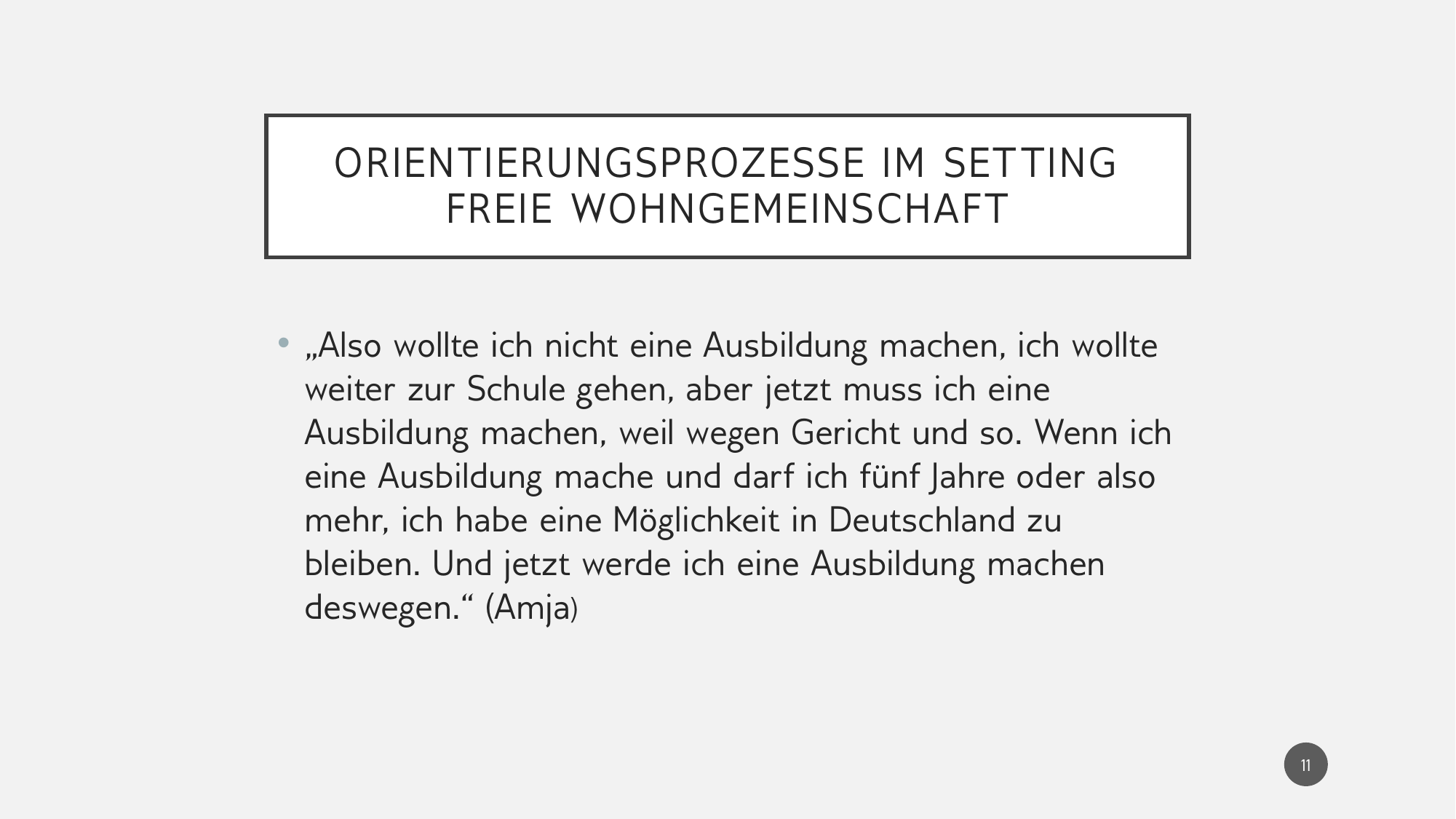

# Orientierungsprozesse im Setting freie Wohngemeinschaft
„Also wollte ich nicht eine Ausbildung machen, ich wollte weiter zur Schule gehen, aber jetzt muss ich eine Ausbildung machen, weil wegen Gericht und so. Wenn ich eine Ausbildung mache und darf ich fünf Jahre oder also mehr, ich habe eine Möglichkeit in Deutschland zu bleiben. Und jetzt werde ich eine Ausbildung machen deswegen.“ (Amja)

11